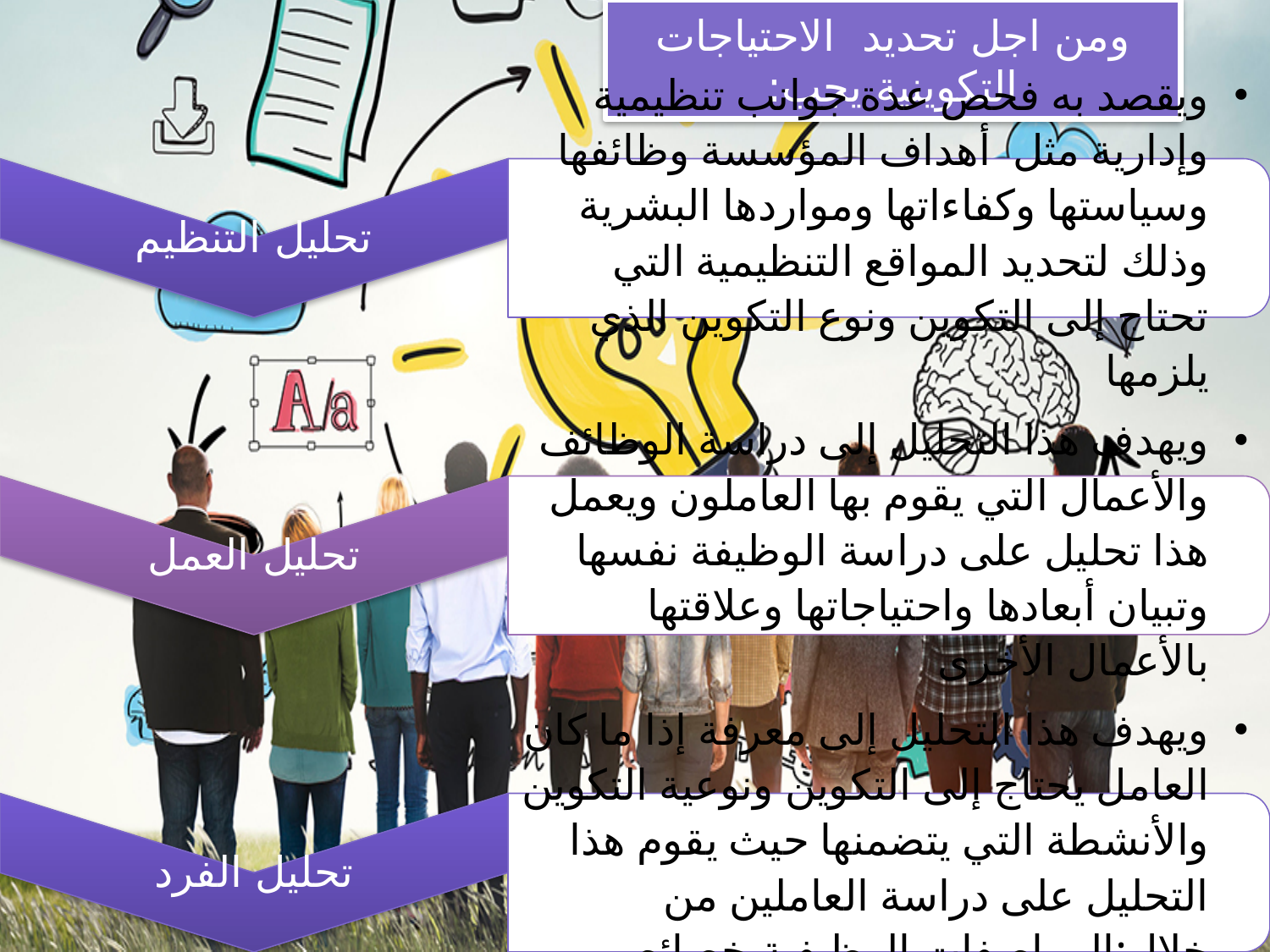

ومن اجل تحديد  الاحتياجات التكوينية يجب:
تحليل التنظيم
تحليل العمل
تحليل الفرد